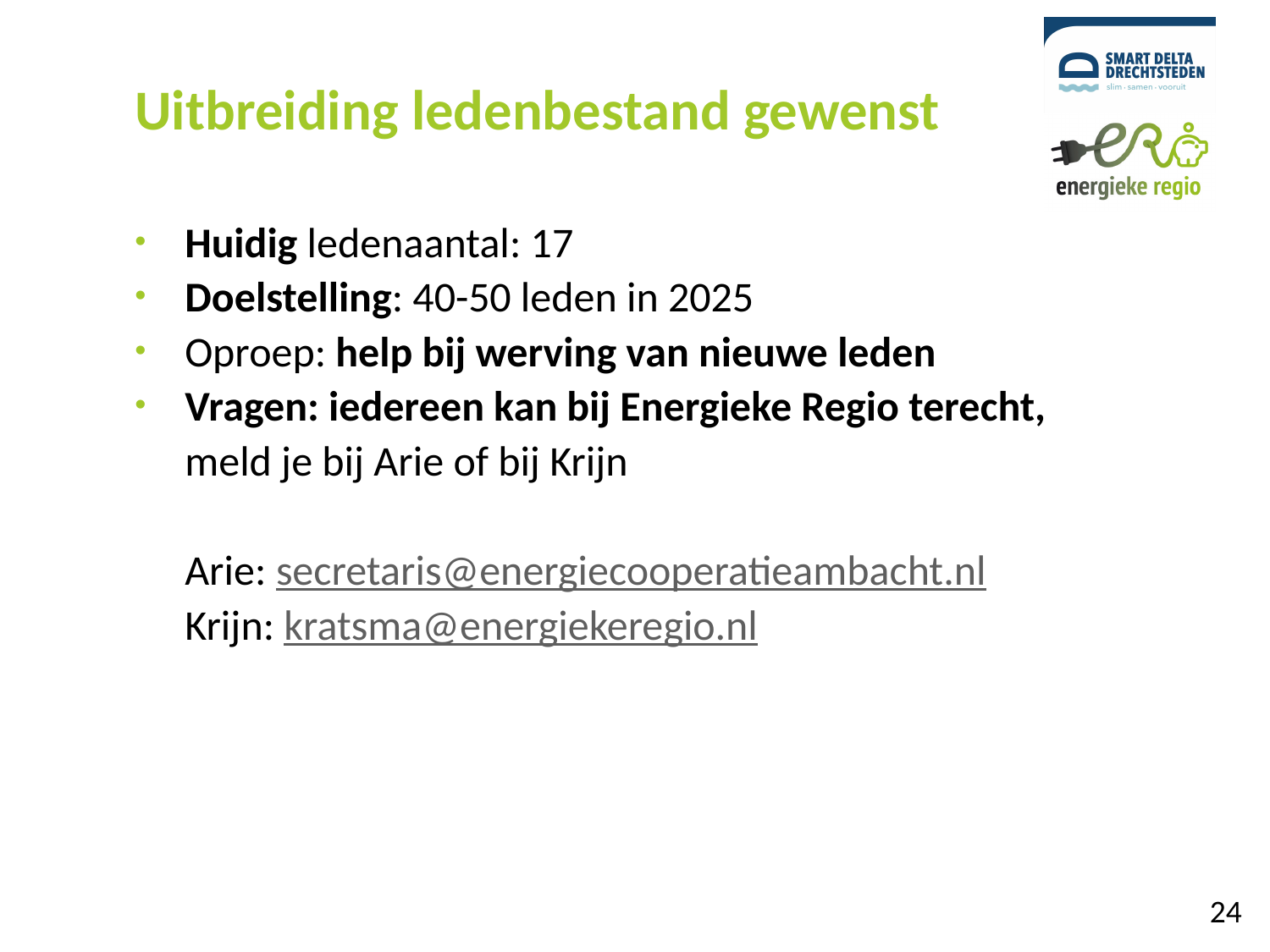

# Uitbreiding ledenbestand gewenst
Huidig ledenaantal: 17
Doelstelling: 40-50 leden in 2025
Oproep: help bij werving van nieuwe leden
Vragen: iedereen kan bij Energieke Regio terecht, meld je bij Arie of bij Krijn
Arie: secretaris@energiecooperatieambacht.nl
Krijn: kratsma@energiekeregio.nl
24